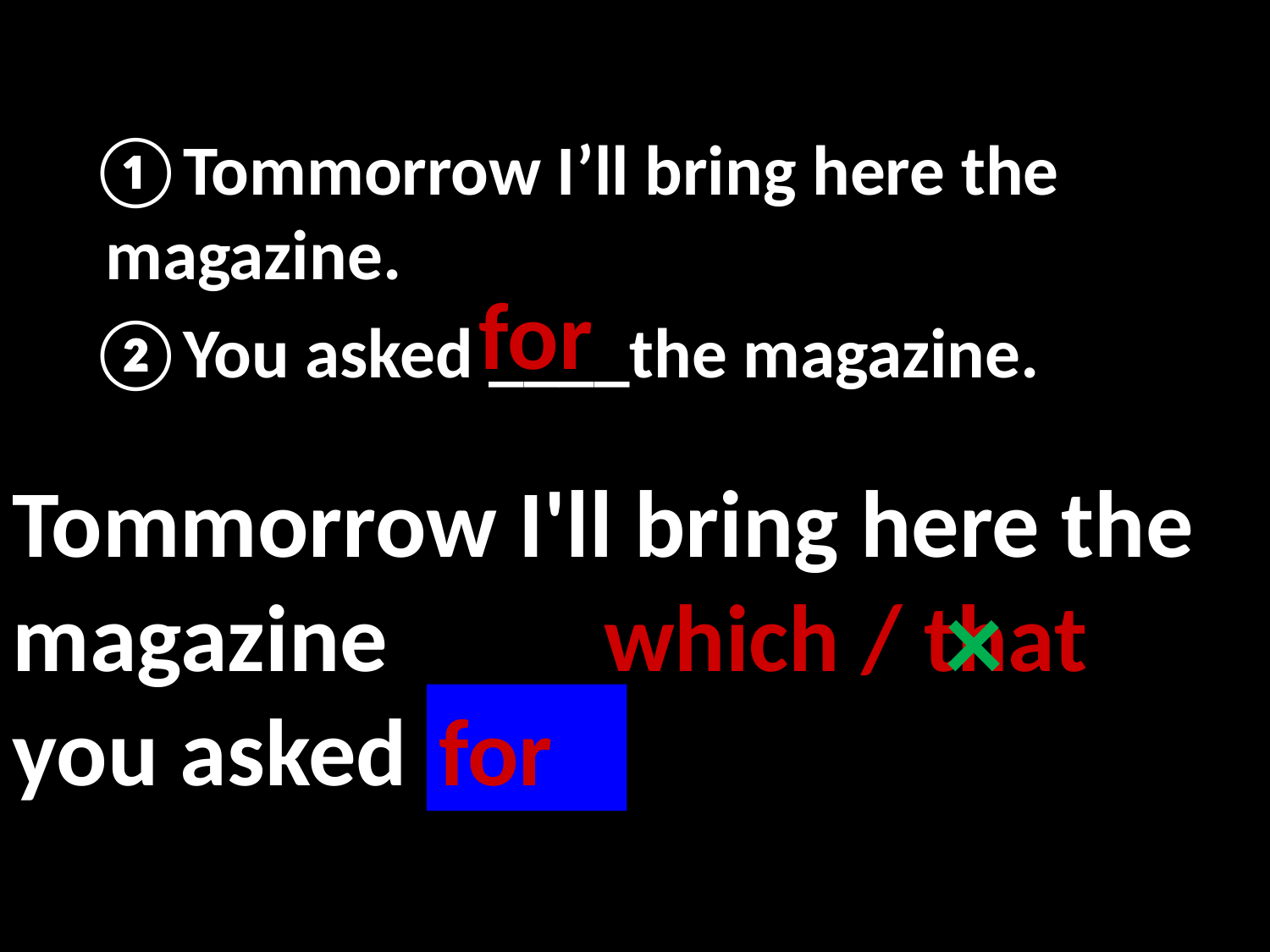

①Tommorrow I’ll bring here the magazine.
  ②You asked ____the magazine.

for
Tommorrow I'll bring here the magazine          which / that  you asked  for.
×

for